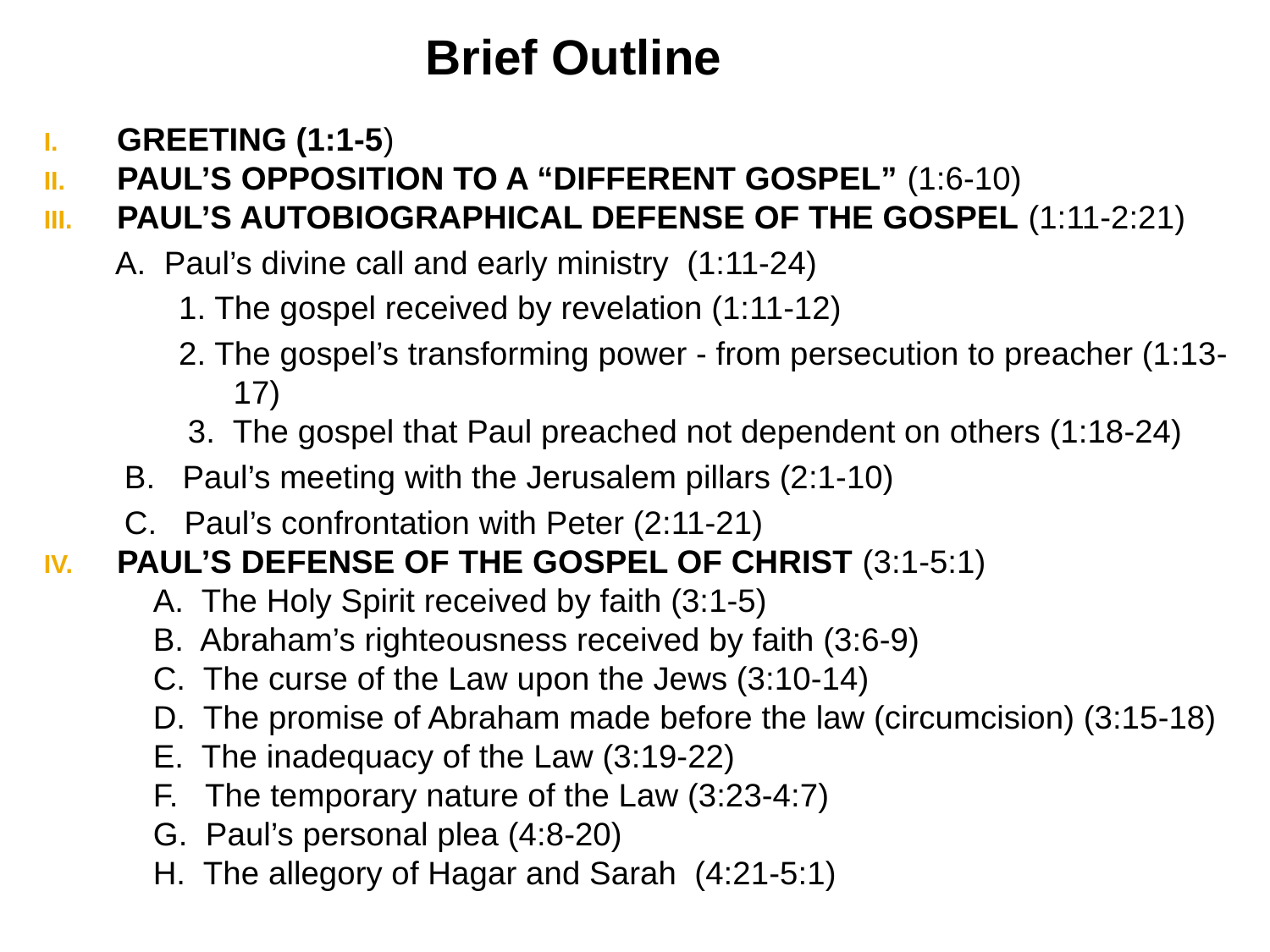

Brief Outline
GREETING (1:1-5)
PAUL’S OPPOSITION TO A “DIFFERENT GOSPEL” (1:6-10)
PAUL’S AUTOBIOGRAPHICAL DEFENSE OF THE GOSPEL (1:11-2:21)
A.  Paul’s divine call and early ministry  (1:11-24)
       1. The gospel received by revelation (1:11-12)
       2. The gospel’s transforming power - from persecution to preacher (1:13-
             17)
        3.  The gospel that Paul preached not dependent on others (1:18-24)
 B.   Paul’s meeting with the Jerusalem pillars (2:1-10)
 C.   Paul’s confrontation with Peter (2:11-21)
PAUL’S DEFENSE OF THE GOSPEL OF CHRIST (3:1-5:1)
            A.  The Holy Spirit received by faith (3:1-5)
            B.  Abraham’s righteousness received by faith (3:6-9)
            C.  The curse of the Law upon the Jews (3:10-14)
            D.  The promise of Abraham made before the law (circumcision) (3:15-18)
            E.  The inadequacy of the Law (3:19-22)
            F.   The temporary nature of the Law (3:23-4:7)
            G.  Paul’s personal plea (4:8-20)
            H.  The allegory of Hagar and Sarah  (4:21-5:1)